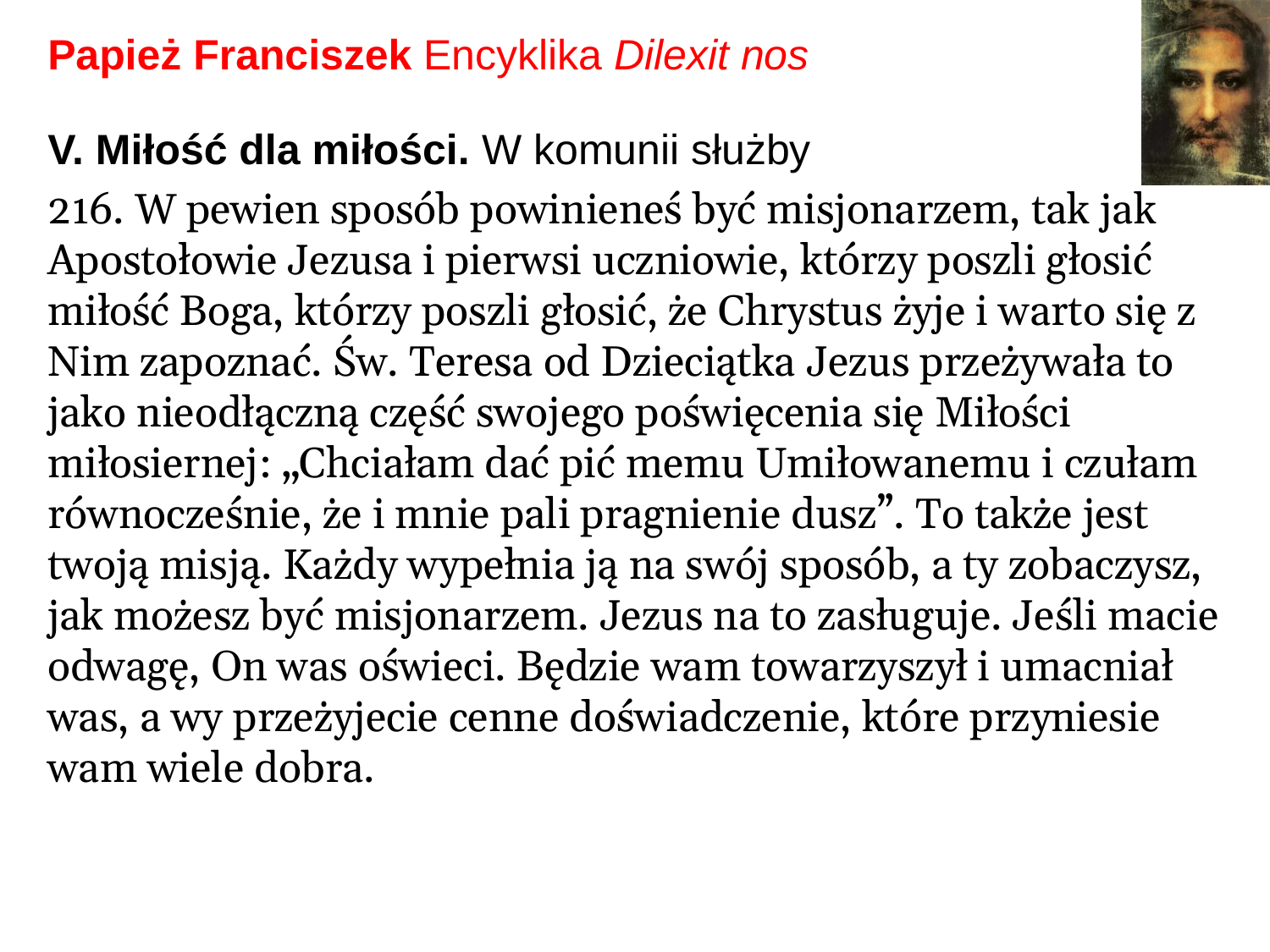

# Papież Franciszek Encyklika Dilexit nos
V. Miłość dla miłości. W komunii służby
216. W pewien sposób powinieneś być misjonarzem, tak jak Apostołowie Jezusa i pierwsi uczniowie, którzy poszli głosić miłość Boga, którzy poszli głosić, że Chrystus żyje i warto się z Nim zapoznać. Św. Teresa od Dzieciątka Jezus przeżywała to jako nieodłączną część swojego poświęcenia się Miłości miłosiernej: „Chciałam dać pić memu Umiłowanemu i czułam równocześnie, że i mnie pali pragnienie dusz”. To także jest twoją misją. Każdy wypełnia ją na swój sposób, a ty zobaczysz, jak możesz być misjonarzem. Jezus na to zasługuje. Jeśli macie odwagę, On was oświeci. Będzie wam towarzyszył i umacniał was, a wy przeżyjecie cenne doświadczenie, które przyniesie wam wiele dobra.